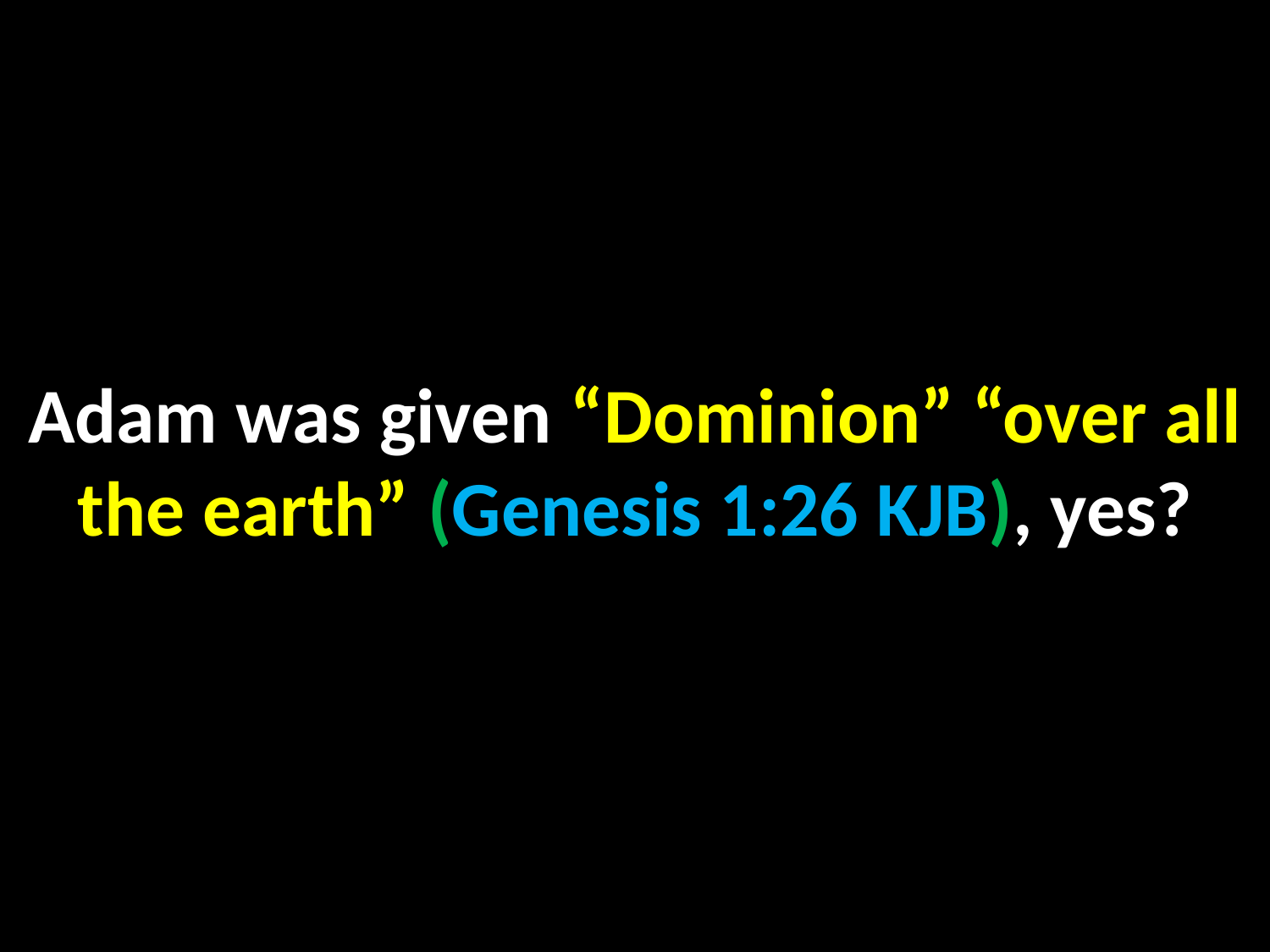

Adam was given “Dominion” “over all the earth” (Genesis 1:26 KJB), yes?